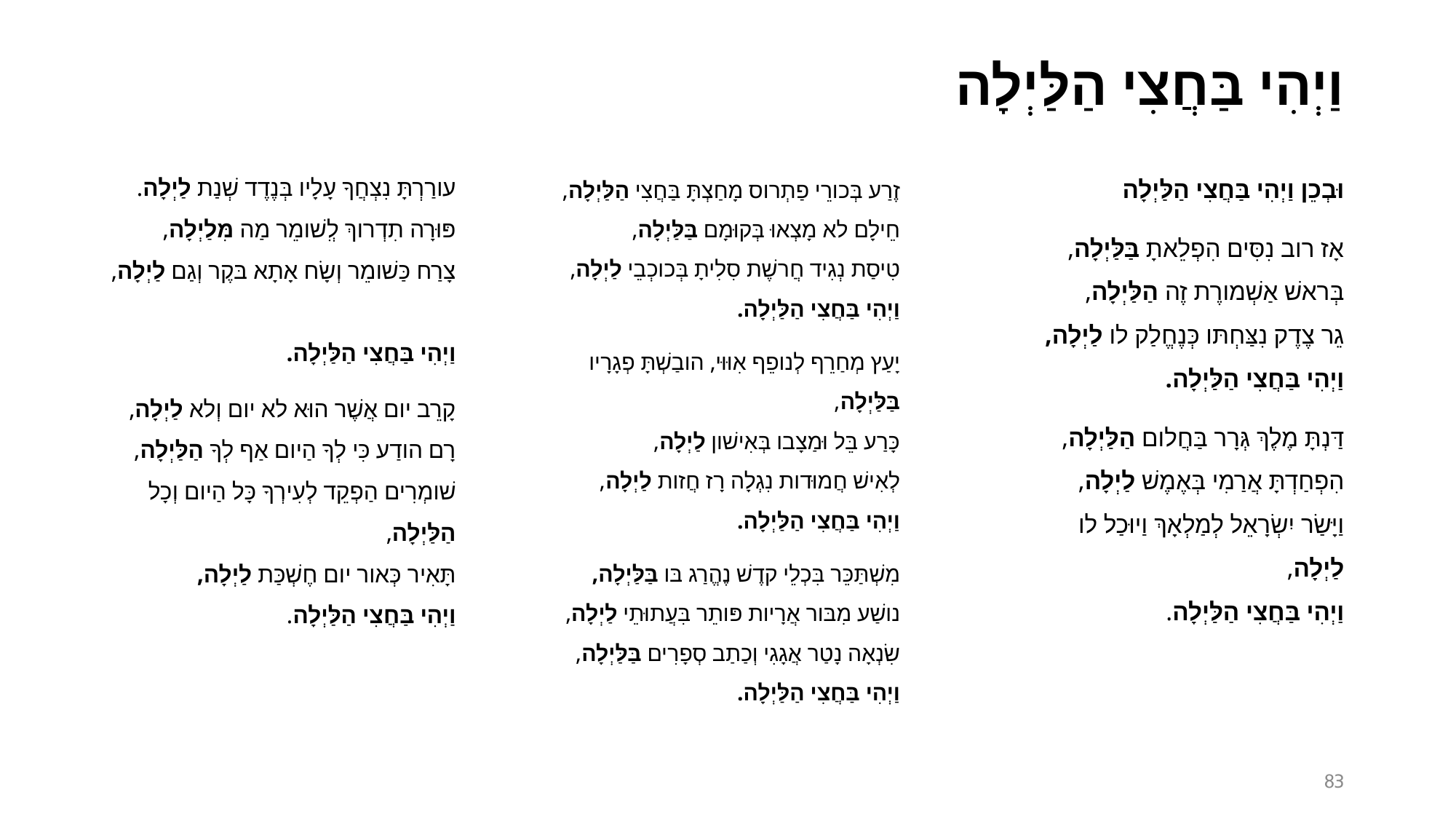

# וַיְהִי בַּחֲצִי הַלַּיְלָה
עורַרְתָּ נִצְחֲךָ עָלָיו בְּנֶדֶד שְׁנַת לַיְלָה.
פּוּרָה תִדְרוךְ לְִשׁומֵר מַה מִּלַיְלָה,
צָרַח כַּשׁומֵר וְשָׂח אָתָא בּקֶר וְגַם לַיְלָה,
וַיְהִי בַּחֲצִי הַלַּיְלָה.
קָרֵב יום אֲשֶׁר הוּא לא יום וְלא לַיְלָה,
רָם הודַע כִּי לְךָ הַיום אַף לְךָ הַלַּיְלָה,
שׁומְרִים הַפְקֵד לְעִירְךָ כָּל הַיום וְכָל הַלַּיְלָה,
תָּאִיר כְּאור יום חֶשְׁכַּת לַיְלָה,
וַיְהִי בַּחֲצִי הַלַּיְלָה.
וּבְכֵן וַיְהִי בַּחֲצִי הַלַּיְלָה
אָז רוב נִסִּים הִפְלֵאתָ בַּלַּיְלָה,
בְּראשׁ אַשְׁמורֶת זֶה הַלַּיְלָה,
גֵר צֶדֶק נִצַּחְתּו כְּנֶחֱלַק לו לַיְלָה,
וַיְהִי בַּחֲצִי הַלַּיְלָה.
דַּנְתָּ מֶלֶךְ גְּרָר בַּחֲלום הַלַּיְלָה,
הִפְחַדְתָּ אֲרַמִי בְּאֶמֶשׁ לַיְלָה,
וַיָּשַׂר יִשְׂרָאֵל לְמַלְאָךְ וַיוּכַל לו לַיְלָה,
וַיְהִי בַּחֲצִי הַלַּיְלָה.
זֶרַע בְּכורֵי פַתְרוס מָחַצְתָּ בַּחֲצִי הַלַּיְלָה,
חֵילָם לא מָצְאוּ בְּקוּמָם בַּלַּיְלָה,
טִיסַת נְגִיד חֲרשֶׁת סִלִיתָ בְּכוכְבֵי לַיְלָה,
וַיְהִי בַּחֲצִי הַלַּיְלָה.
יָעַץ מְחַרֵף לְנופֵף אִוּוּי, הובַשְׁתָּ פְגָרָיו בַּלַּיְלָה,
כָּרַע בֵּל וּמַצָבו בְּאִישׁון לַיְלָה,
לְאִישׁ חֲמוּדות נִגְלָה רָז חֲזות לַיְלָה,
וַיְהִי בַּחֲצִי הַלַּיְלָה.
מִשְׁתַּכֵּר בִּכְלֵי קדֶשׁ נֶהֱרַג בּו בַּלַּיְלָה,
נושַׁע מִבּור אֲרָיות פּותֵר בִּעֲתוּתֵי לַיְלָה,
שִׂנְאָה נָטַר אֲגָגִי וְכַתַב סְפָרִים בַּלַּיְלָה,
וַיְהִי בַּחֲצִי הַלַּיְלָה.
83